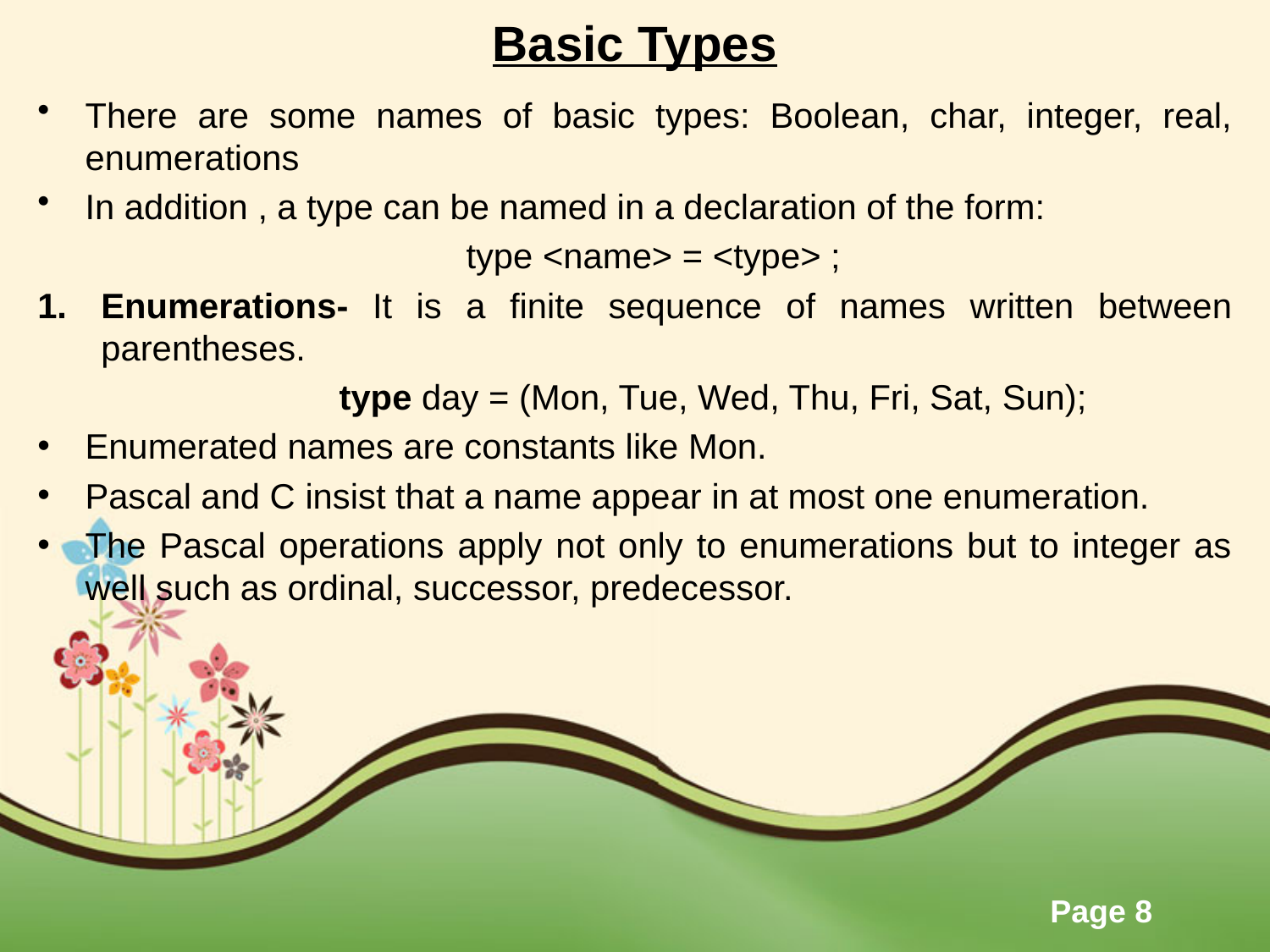

# Basic Types
There are some names of basic types: Boolean, char, integer, real, enumerations
In addition , a type can be named in a declaration of the form:
				type <name> = <type> ;
Enumerations- It is a finite sequence of names written between parentheses.
			type day = (Mon, Tue, Wed, Thu, Fri, Sat, Sun);
Enumerated names are constants like Mon.
Pascal and C insist that a name appear in at most one enumeration.
The Pascal operations apply not only to enumerations but to integer as well such as ordinal, successor, predecessor.